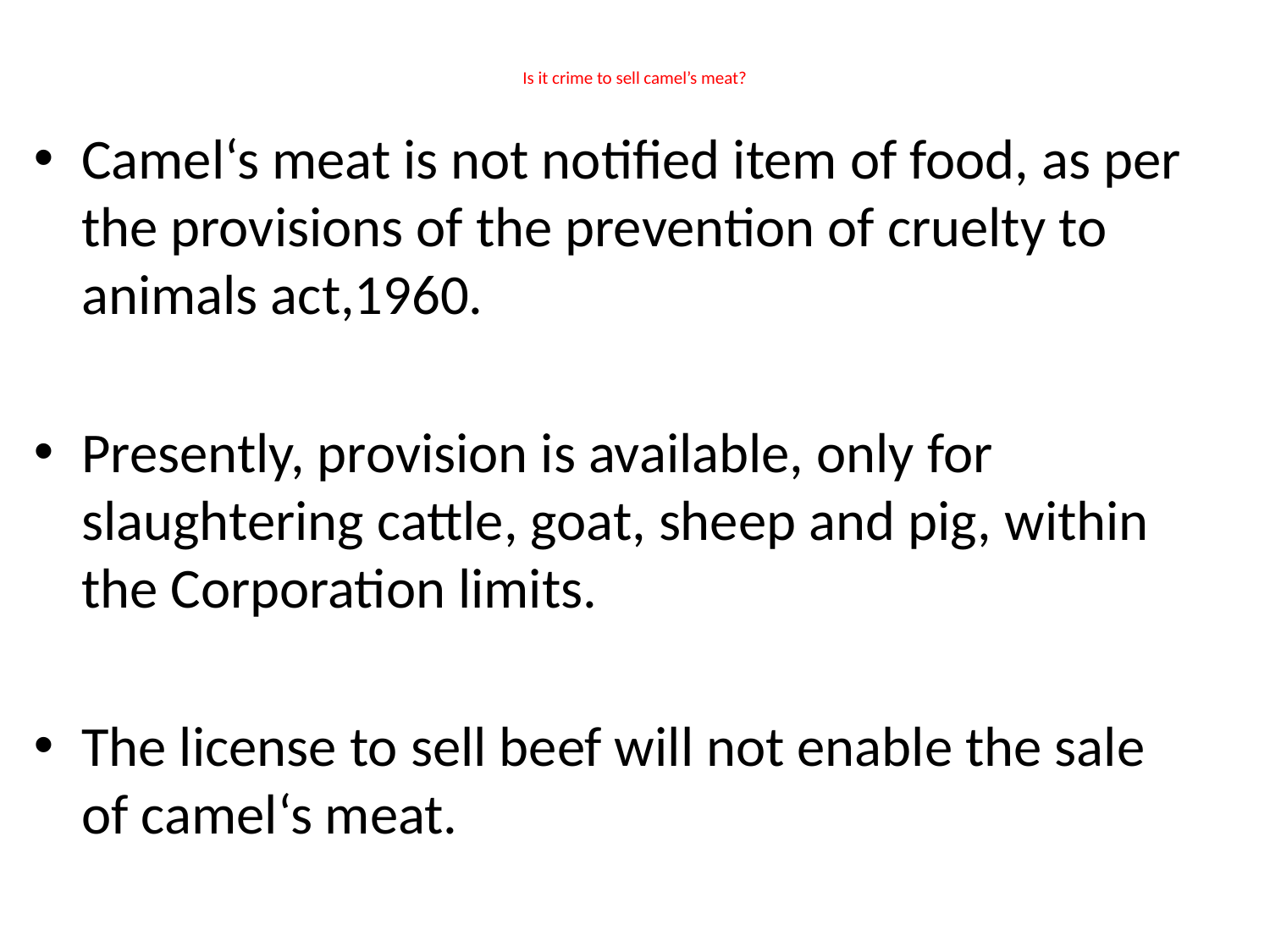

# Is it crime to sell camel’s meat?
Camel‘s meat is not notified item of food, as per the provisions of the prevention of cruelty to animals act,1960.

Presently, provision is available, only for slaughtering cattle, goat, sheep and pig, within the Corporation limits.

The license to sell beef will not enable the sale of camel‘s meat.